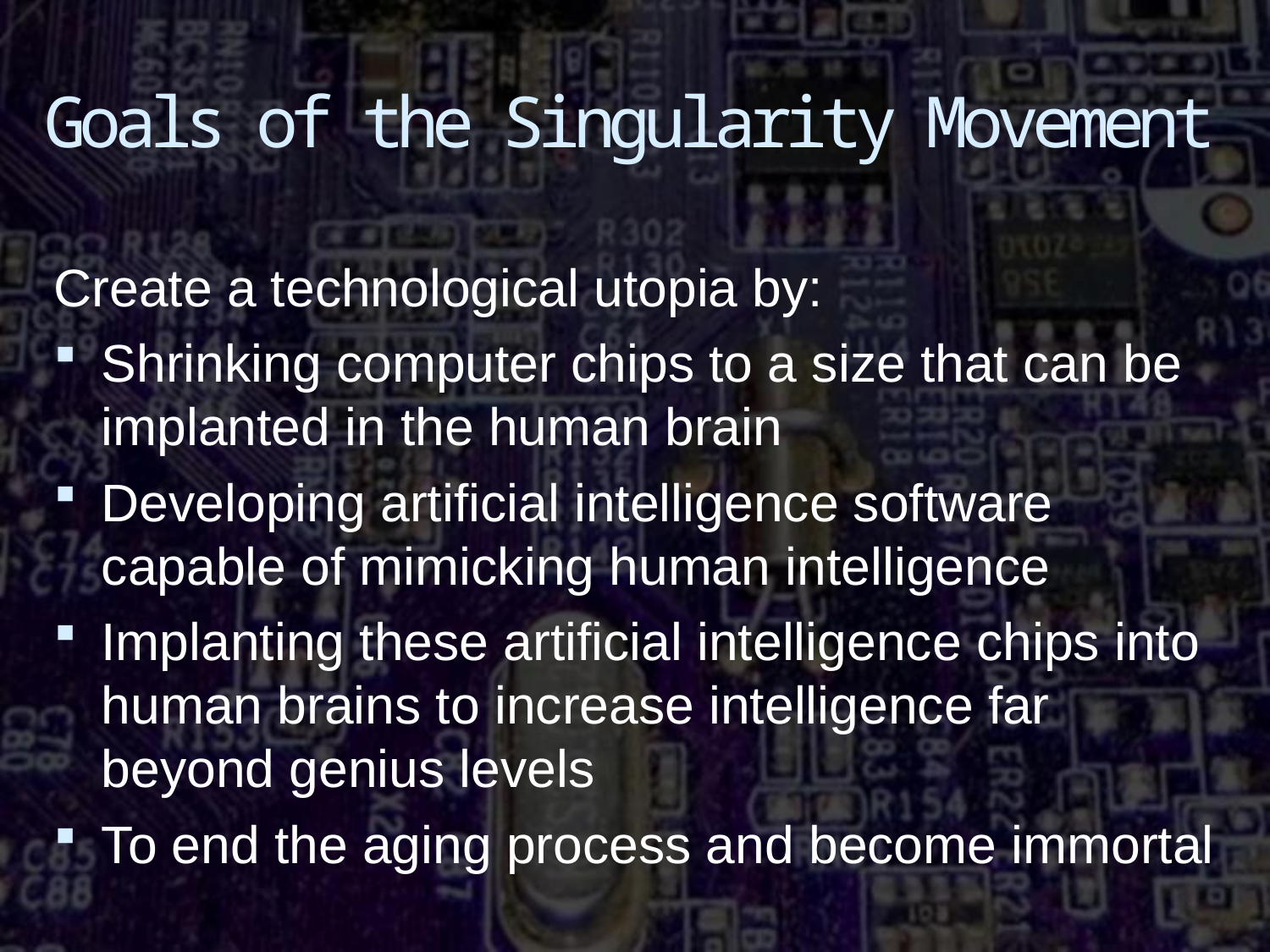

# Goals of the Singularity Movement
Create a technological utopia by:
Shrinking computer chips to a size that can be implanted in the human brain
Developing artificial intelligence software capable of mimicking human intelligence
Implanting these artificial intelligence chips into human brains to increase intelligence far beyond genius levels
To end the aging process and become immortal